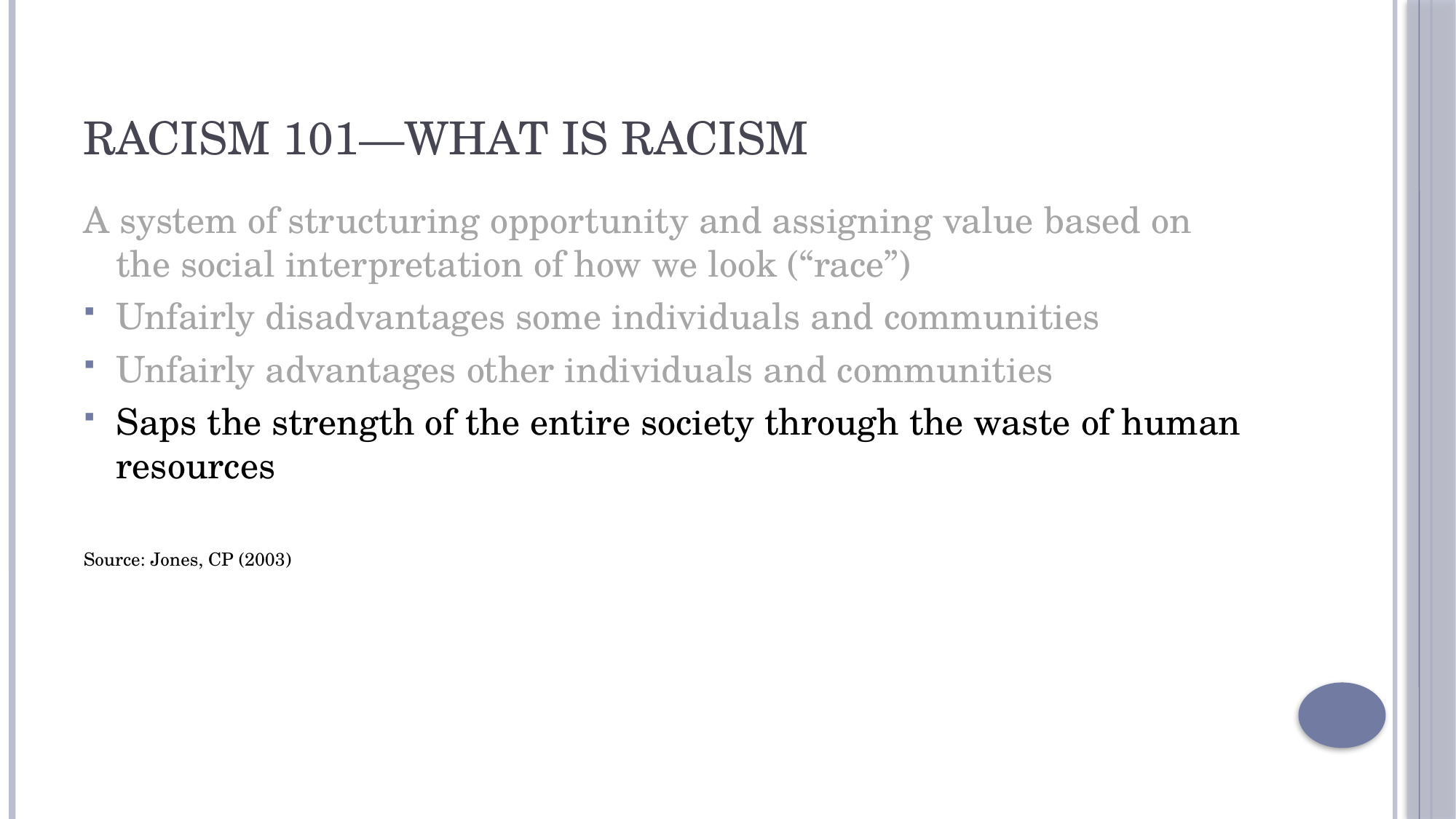

# Racism 101—What Is Racism
A system of structuring opportunity and assigning value based on the social interpretation of how we look (“race”)
Unfairly disadvantages some individuals and communities
Unfairly advantages other individuals and communities
Saps the strength of the entire society through the waste of human resources

Source: Jones, CP (2003)